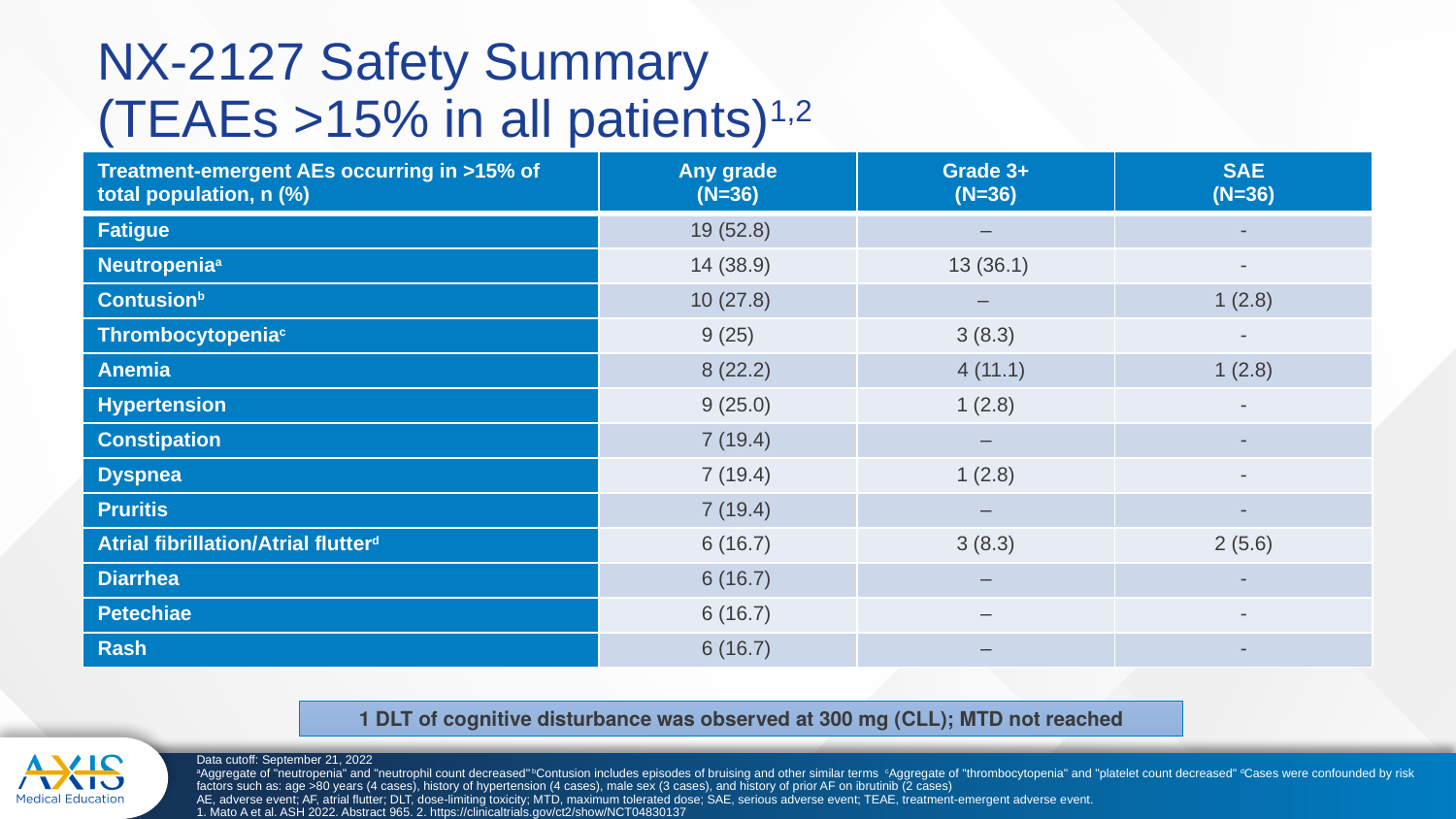

# NX-2127 Safety Summary (TEAEs >15% in all patients)1,2
| Treatment-emergent AEs occurring in >15% of total population, n (%) | Any grade (N=36) | Grade 3+ (N=36) | SAE (N=36) |
| --- | --- | --- | --- |
| Fatigue | 19 (52.8) | – | - |
| Neutropeniaa | 14 (38.9) | 13 (36.1) | - |
| Contusionb | 10 (27.8) | – | 1 (2.8) |
| Thrombocytopeniac | 9 (25) | 3 (8.3) | - |
| Anemia | 8 (22.2) | 4 (11.1) | 1 (2.8) |
| Hypertension | 9 (25.0) | 1 (2.8) | - |
| Constipation | 7 (19.4) | – | - |
| Dyspnea | 7 (19.4) | 1 (2.8) | - |
| Pruritis | 7 (19.4) | – | - |
| Atrial fibrillation/Atrial flutterd | 6 (16.7) | 3 (8.3) | 2 (5.6) |
| Diarrhea | 6 (16.7) | – | - |
| Petechiae | 6 (16.7) | – | - |
| Rash | 6 (16.7) | – | - |
1 DLT of cognitive disturbance was observed at 300 mg (CLL); MTD not reached
Data cutoff: September 21, 2022
aAggregate of "neutropenia" and "neutrophil count decreased" bContusion includes episodes of bruising and other similar terms  cAggregate of "thrombocytopenia" and "platelet count decreased" dCases were confounded by risk factors such as: age >80 years (4 cases), history of hypertension (4 cases), male sex (3 cases), and history of prior AF on ibrutinib (2 cases) 
AE, adverse event; AF, atrial flutter; DLT, dose-limiting toxicity; MTD, maximum tolerated dose; SAE, serious adverse event; TEAE, treatment-emergent adverse event.
1. Mato A et al. ASH 2022. Abstract 965. 2. https://clinicaltrials.gov/ct2/show/NCT04830137